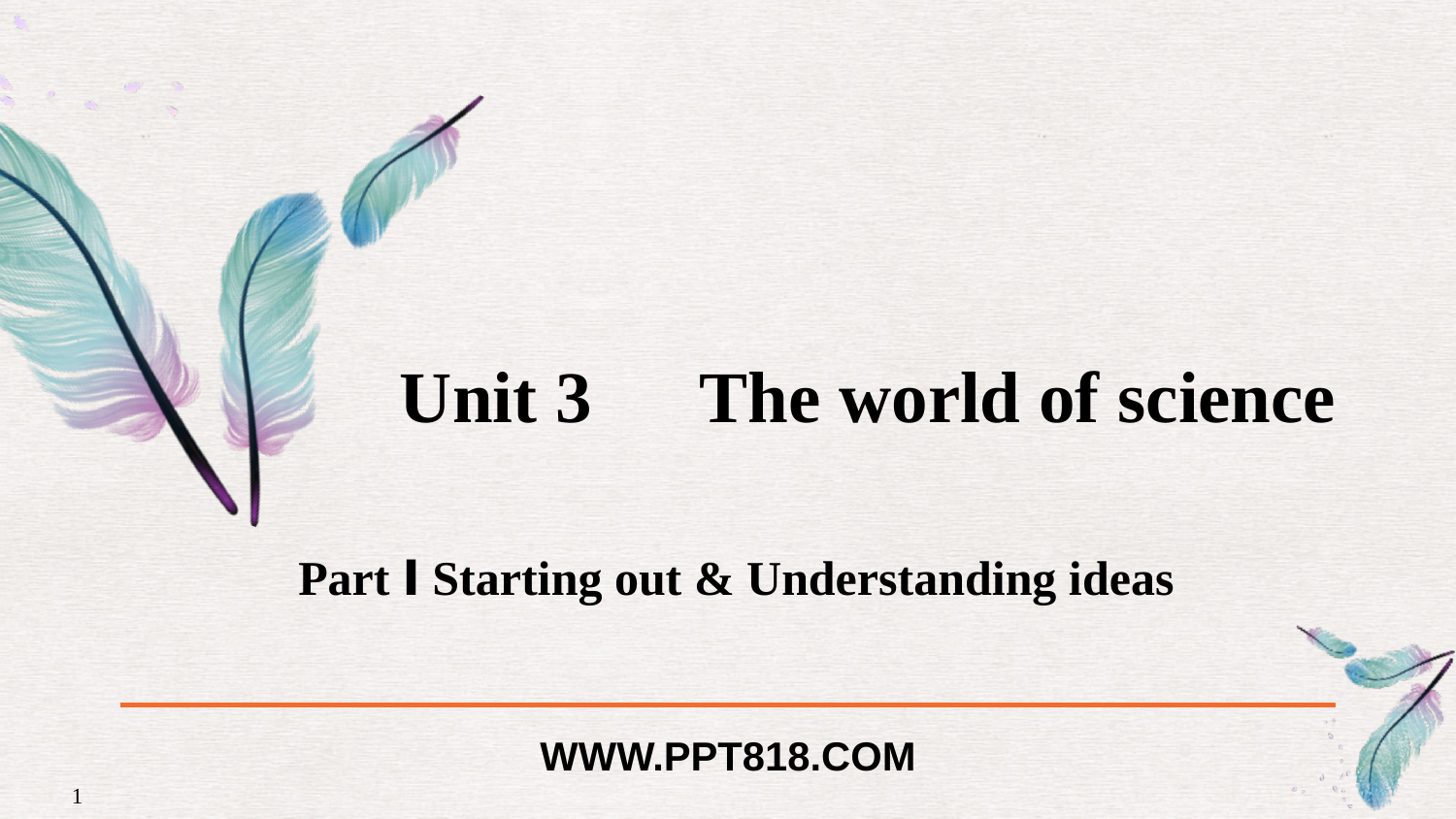

Unit 3　The world of science
Part Ⅰ Starting out & Understanding ideas
WWW.PPT818.COM